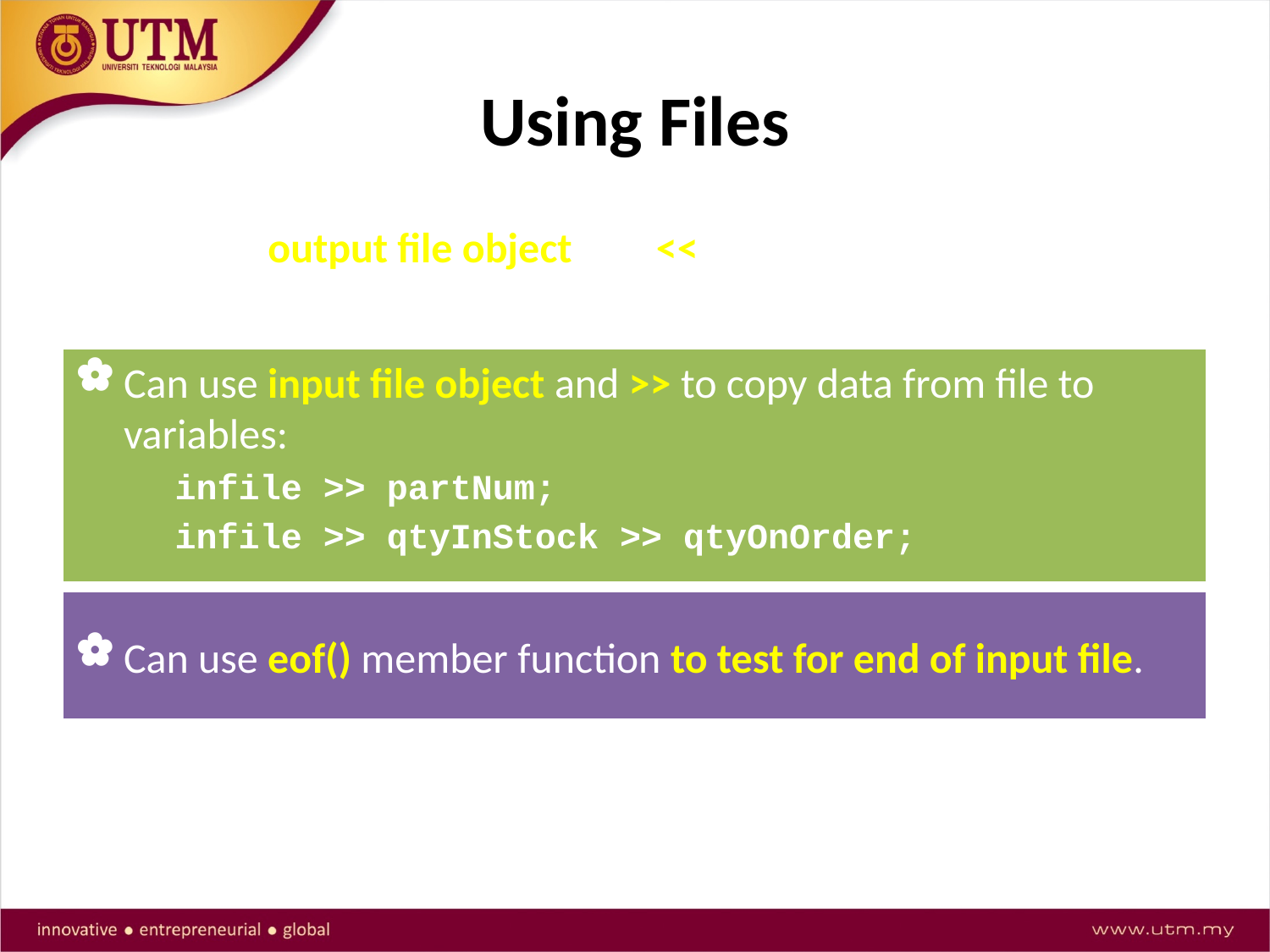

# Using Files
Can use output file object and << to send data to a file:
	outfile << "Inventory report";
Can use input file object and >> to copy data from file to variables:
infile >> partNum;
infile >> qtyInStock >> qtyOnOrder;
Can use eof() member function to test for end of input file.